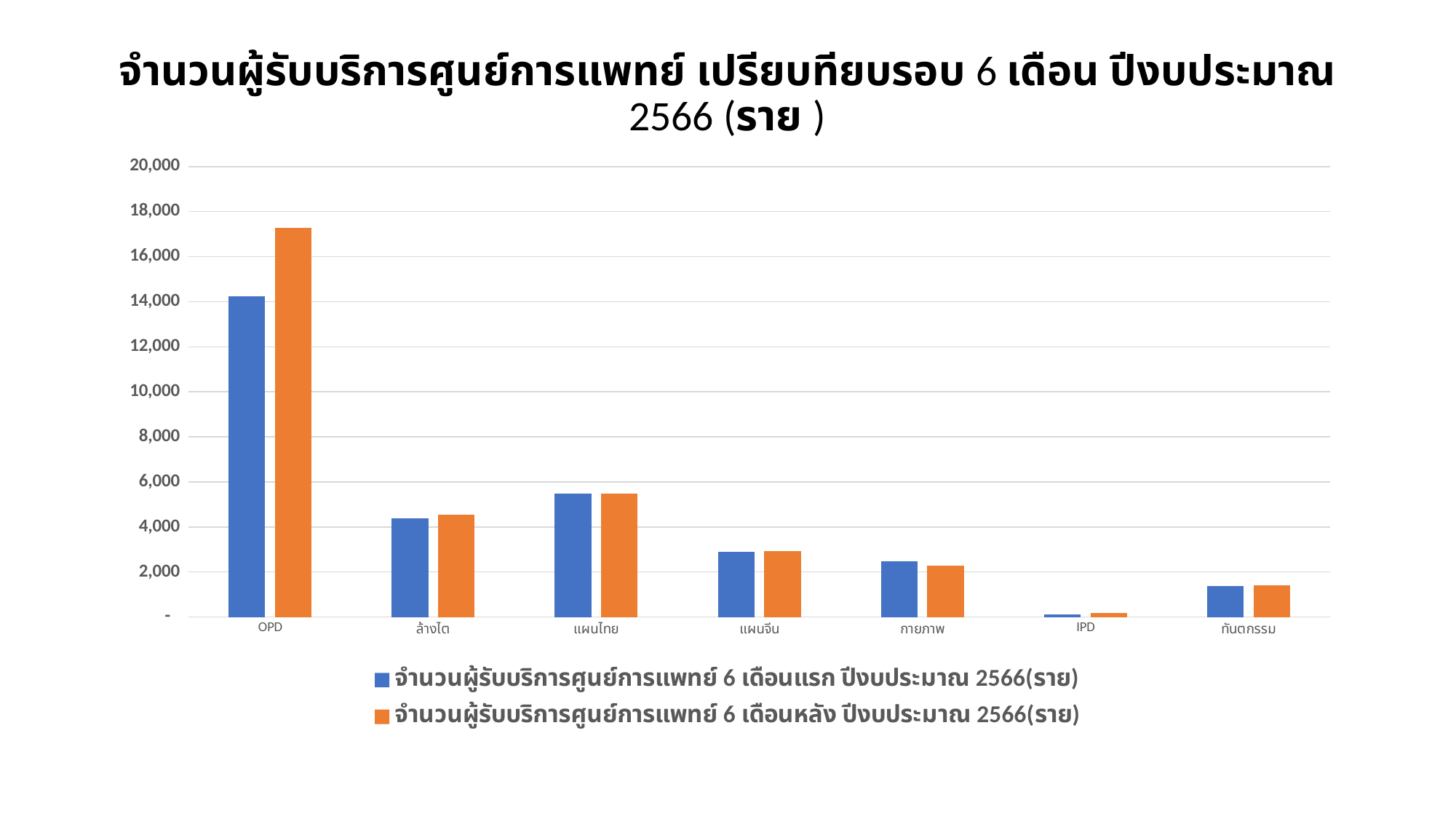

# จำนวนผู้รับบริการศูนย์การแพทย์ เปรียบทียบรอบ 6 เดือน ปีงบประมาณ 2566 (ราย )

### Chart

| Category | จำนวนผู้รับบริการศูนย์การแพทย์ 6 เดือนแรก ปีงบประมาณ 2566(ราย) | จำนวนผู้รับบริการศูนย์การแพทย์ 6 เดือนหลัง ปีงบประมาณ 2566(ราย) |
|---|---|---|
| OPD | 14234.0 | 17294.0 |
| ล้างไต | 4387.0 | 4533.0 |
| แผนไทย | 5491.0 | 5490.0 |
| แผนจีน | 2885.0 | 2944.0 |
| กายภาพ | 2480.0 | 2293.0 |
| IPD | 128.0 | 190.0 |
| ทันตกรรม | 1370.0 | 1419.0 |